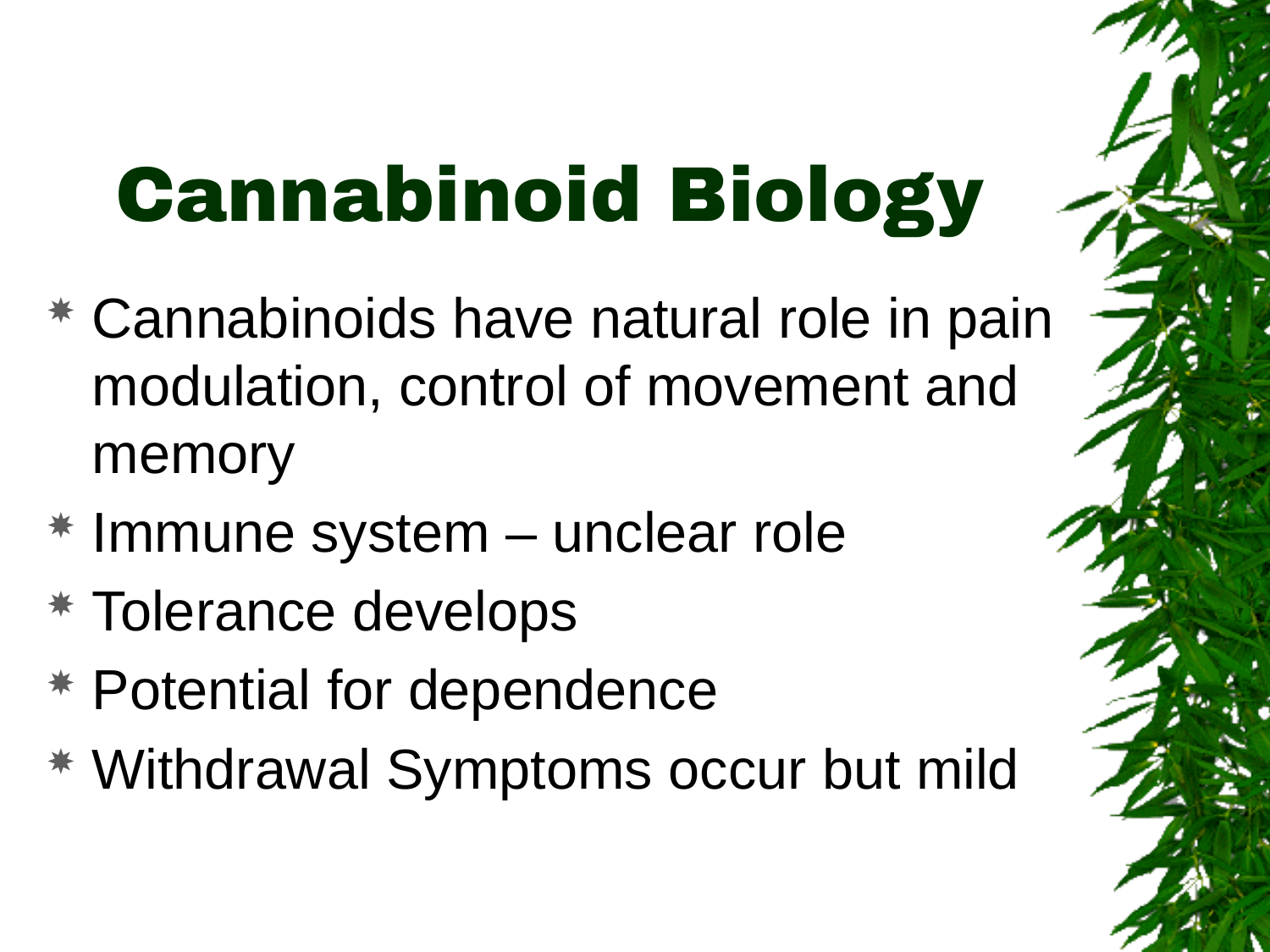

# Cannabinoid Biology
Cannabinoids have natural role in pain modulation, control of movement and memory
Immune system – unclear role
Tolerance develops
Potential for dependence
Withdrawal Symptoms occur but mild